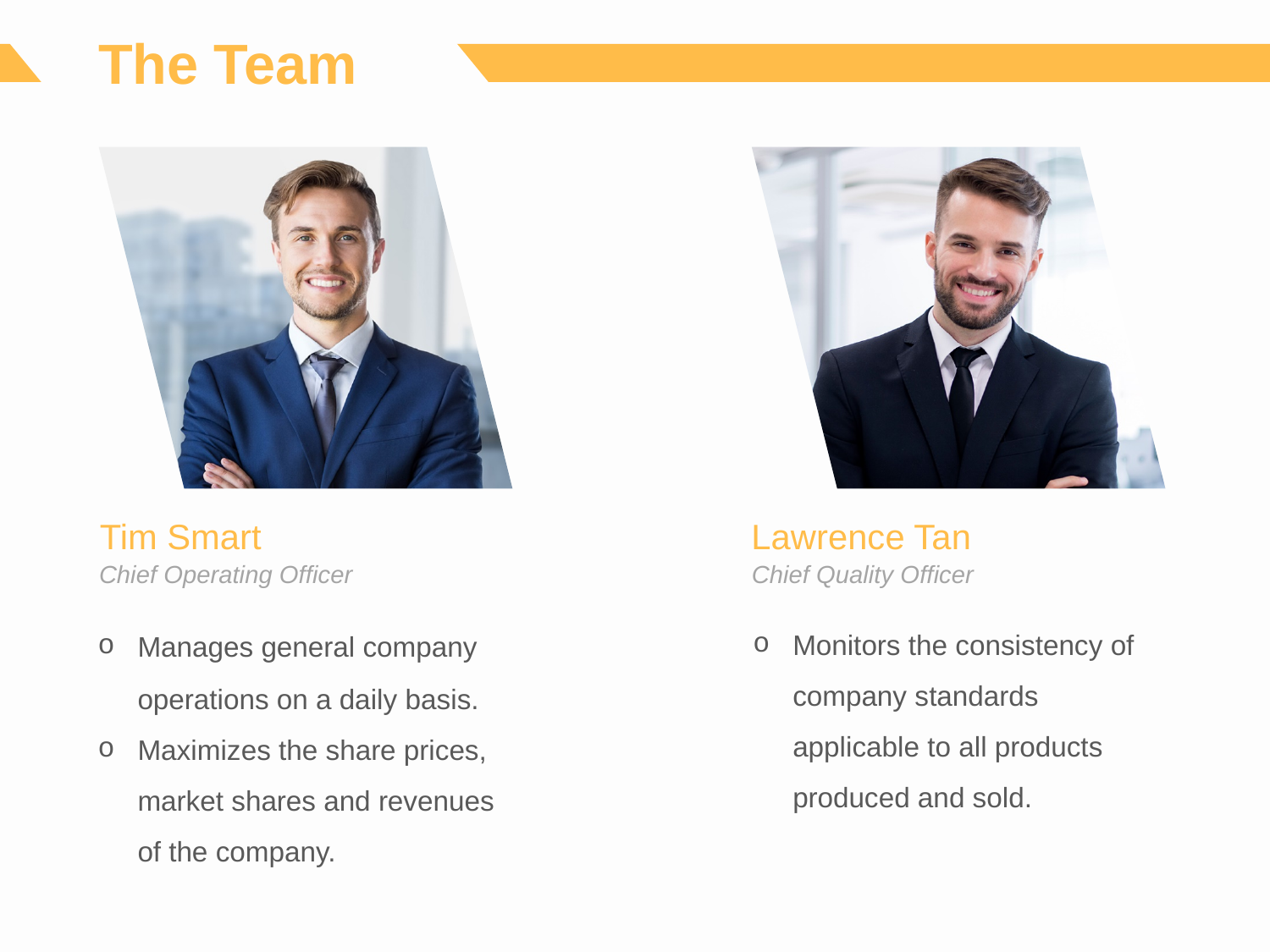

The Team

Lawrence Tan
Tim Smart
Chief Quality Officer
Chief Operating Officer
Manages general company operations on a daily basis.
Maximizes the share prices, market shares and revenues of the company.
Monitors the consistency of company standards applicable to all products produced and sold.